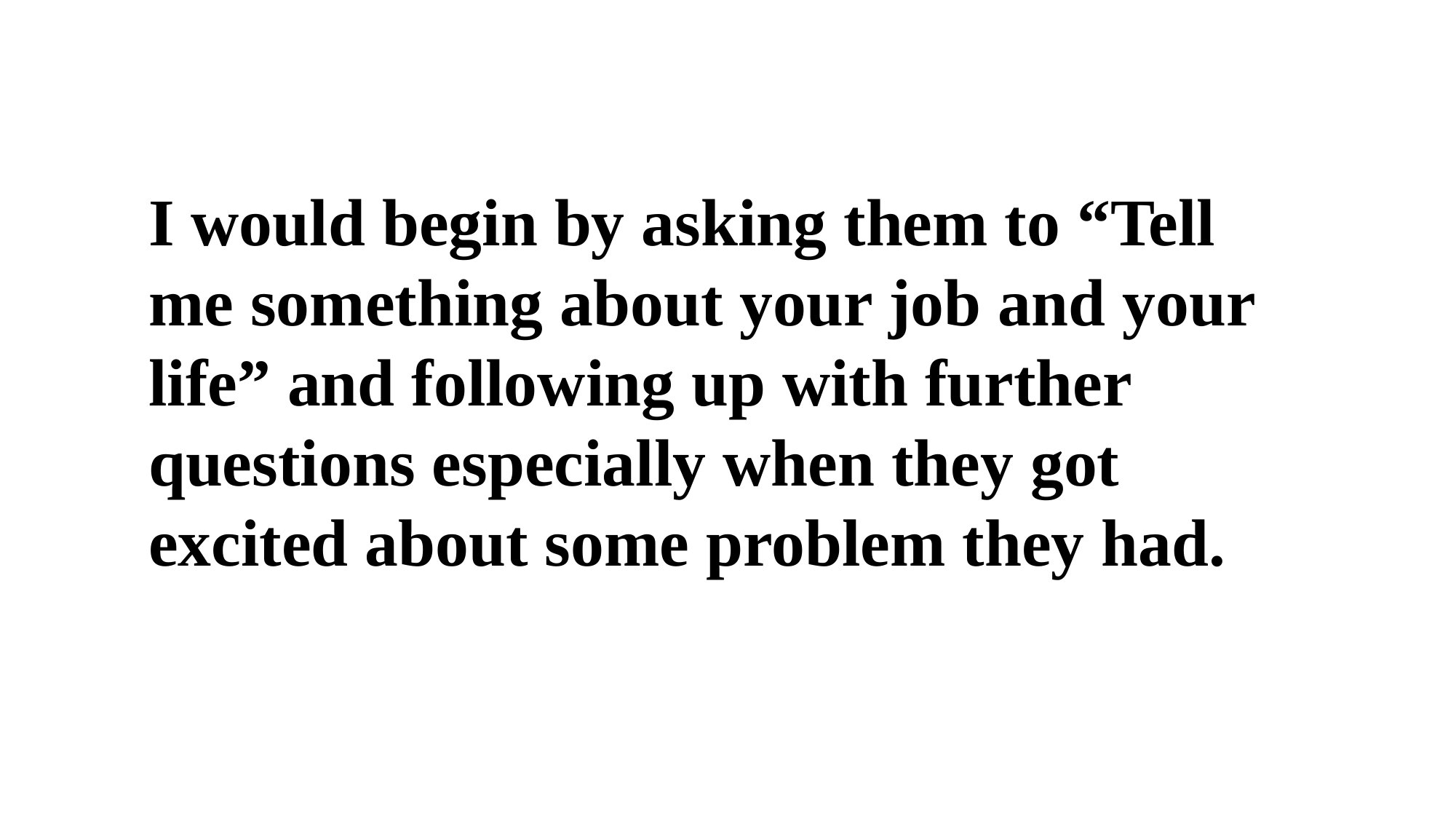

I would begin by asking them to “Tell me something about your job and your life” and following up with further questions especially when they got excited about some problem they had.